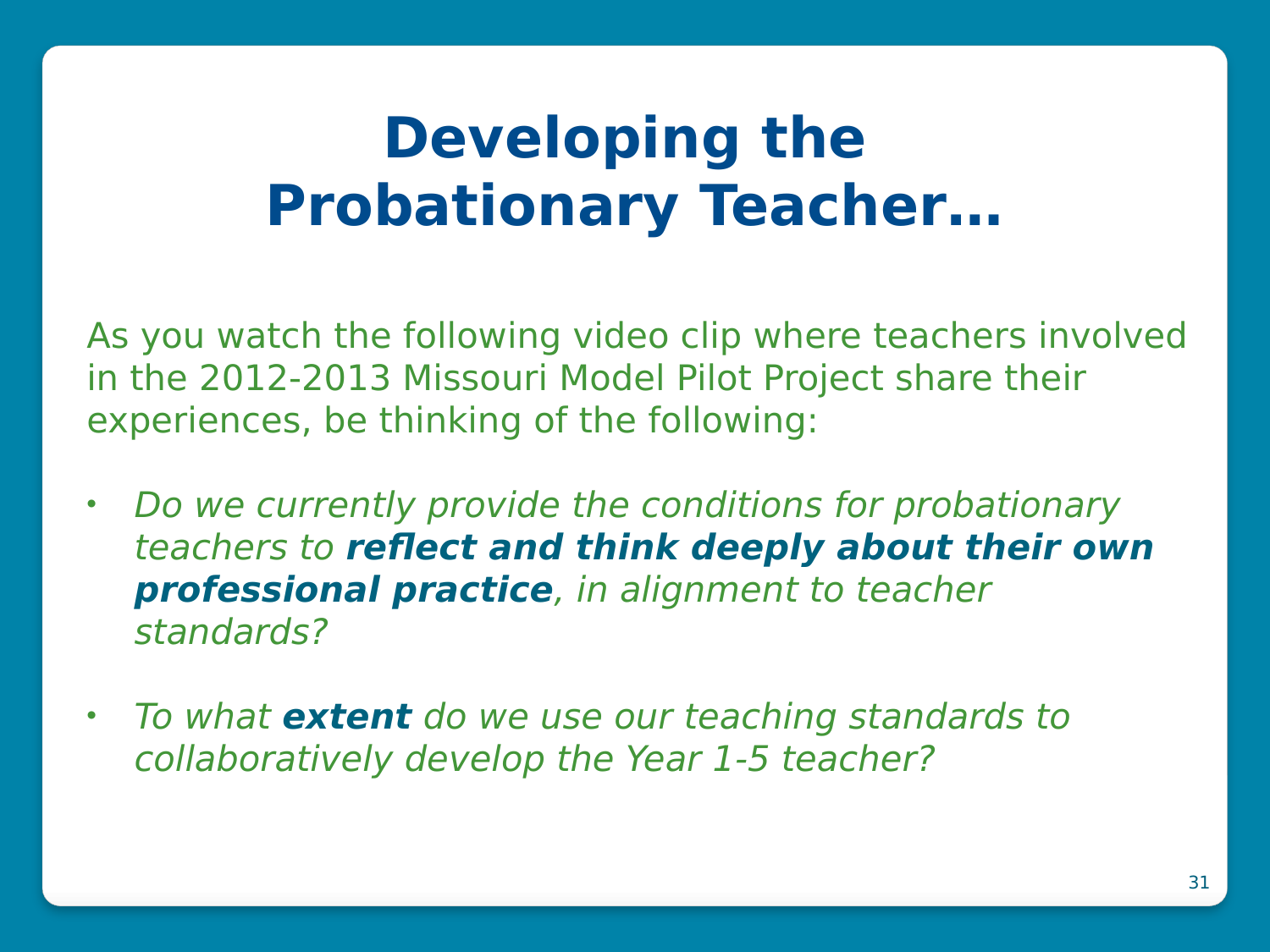

# Developing the Probationary Teacher…

As you watch the following video clip where teachers involved in the 2012-2013 Missouri Model Pilot Project share their experiences, be thinking of the following:

Do we currently provide the conditions for probationary teachers to reflect and think deeply about their own professional practice, in alignment to teacher standards?

To what extent do we use our teaching standards to collaboratively develop the Year 1-5 teacher?

31